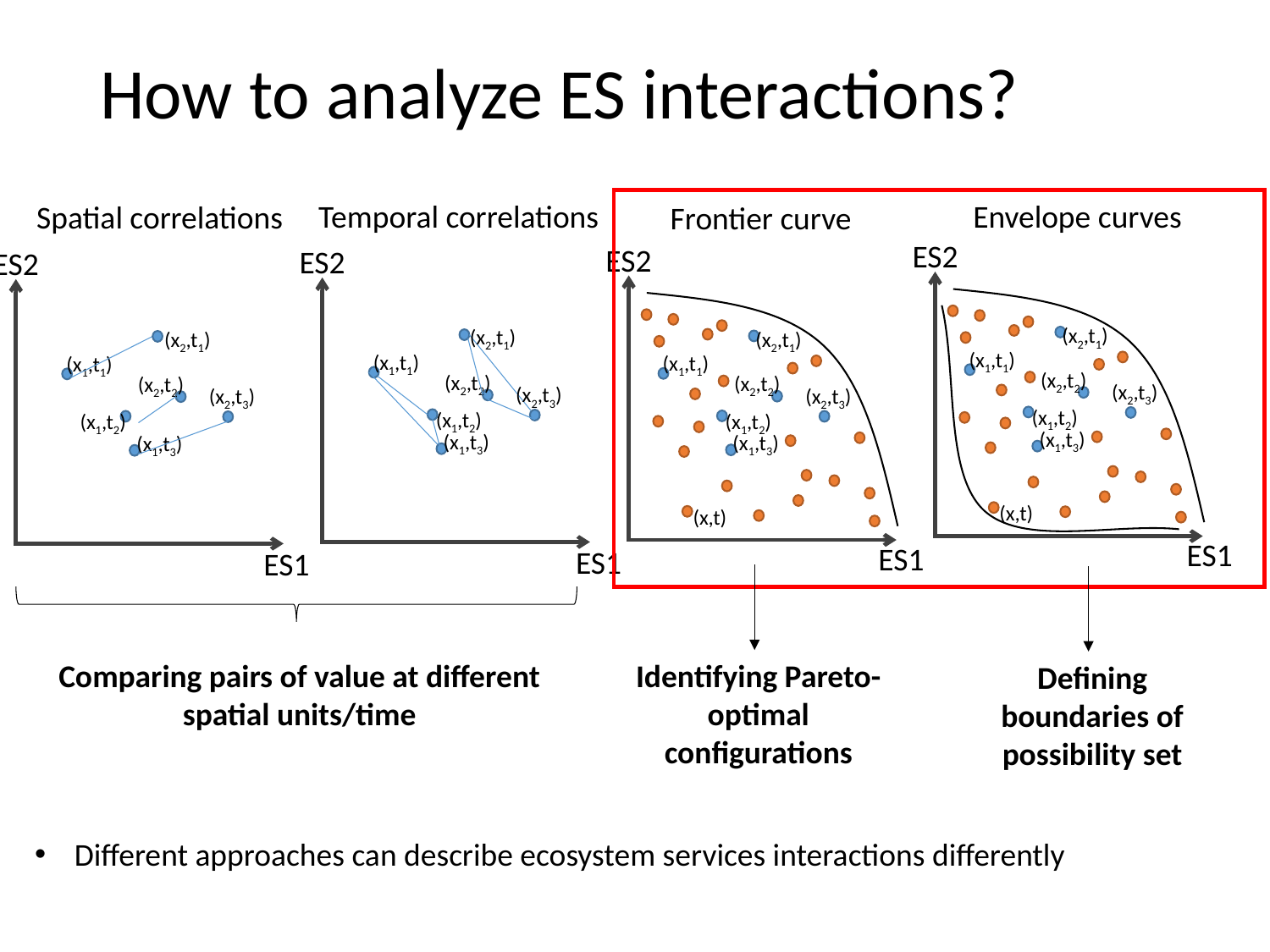

# How to analyze ES interactions?

Envelope curves
ES2

ES1

(x2,t1)

(x1,t1)

(x2,t2)

(x2,t3)

(x1,t2)

(x1,t3)

(x,t)

Temporal correlations
ES2

ES1
(x2,t1)

(x1,t1)
(x2,t2)

(x2,t3)

(x1,t2)

(x1,t3)

Spatial correlations
ES2

ES1
(x2,t1)

(x1,t1)
(x2,t2)

(x2,t3)

(x1,t2)

(x1,t3)

Frontier curve
ES2

ES1

(x2,t1)

(x1,t1)

(x2,t2)

(x2,t3)

(x1,t2)

(x1,t3)

(x,t)

Identifying Pareto-optimal configurations
Defining boundaries of possibility set
Comparing pairs of value at different spatial units/time
Different approaches can describe ecosystem services interactions differently